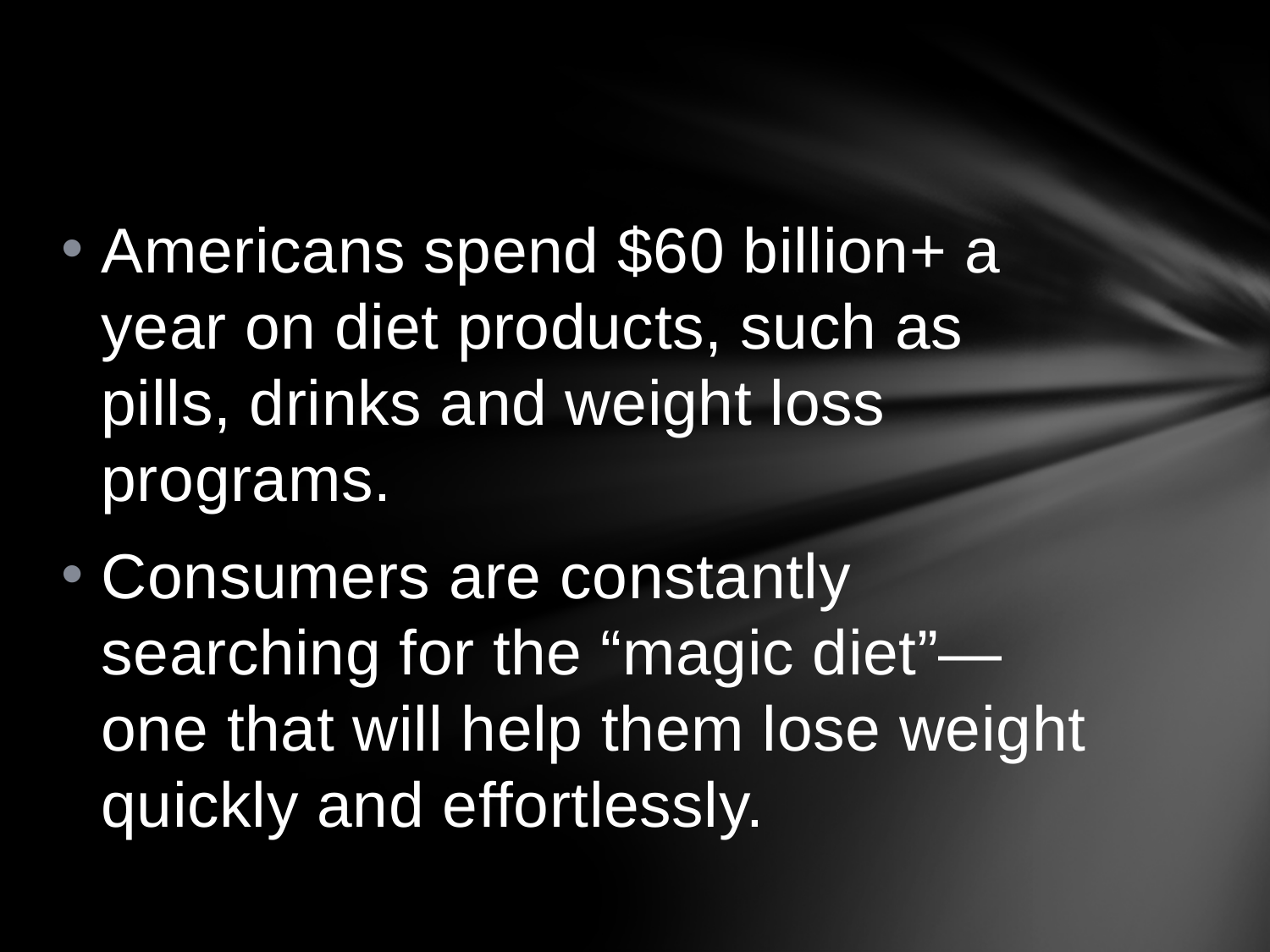

Americans spend $60 billion+ a year on diet products, such as pills, drinks and weight loss programs.
Consumers are constantly searching for the “magic diet”—one that will help them lose weight quickly and effortlessly.